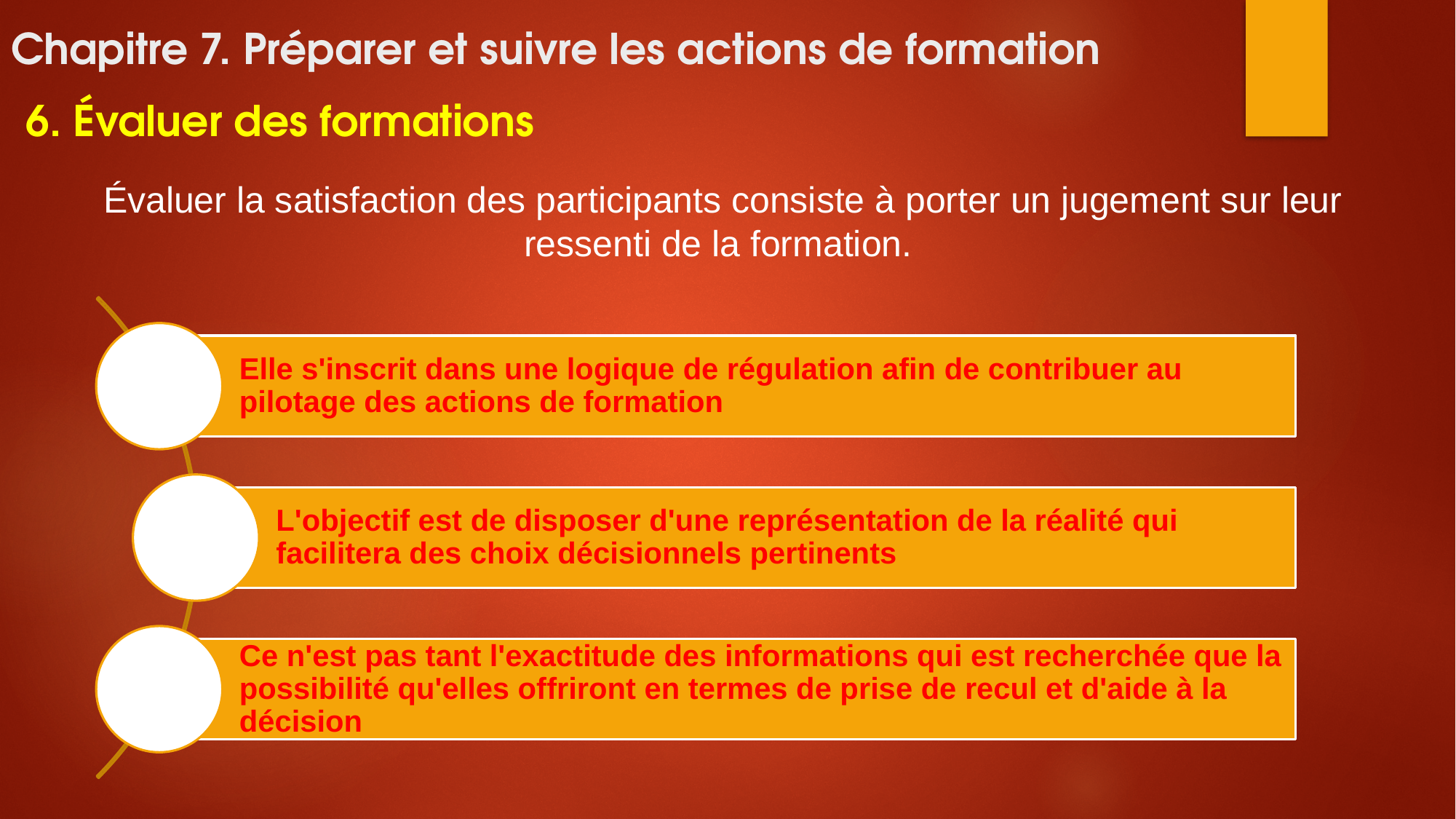

# Chapitre 7. Préparer et suivre les actions de formation
6. Évaluer des formations
Évaluer la satisfaction des participants consiste à porter un jugement sur leur ressenti de la formation.
Elle s'inscrit dans une logique de régulation afin de contribuer au pilotage des actions de formation
L'objectif est de disposer d'une représentation de la réalité qui facilitera des choix décisionnels pertinents
Ce n'est pas tant l'exactitude des informations qui est recherchée que la possibilité qu'elles offriront en termes de prise de recul et d'aide à la décision